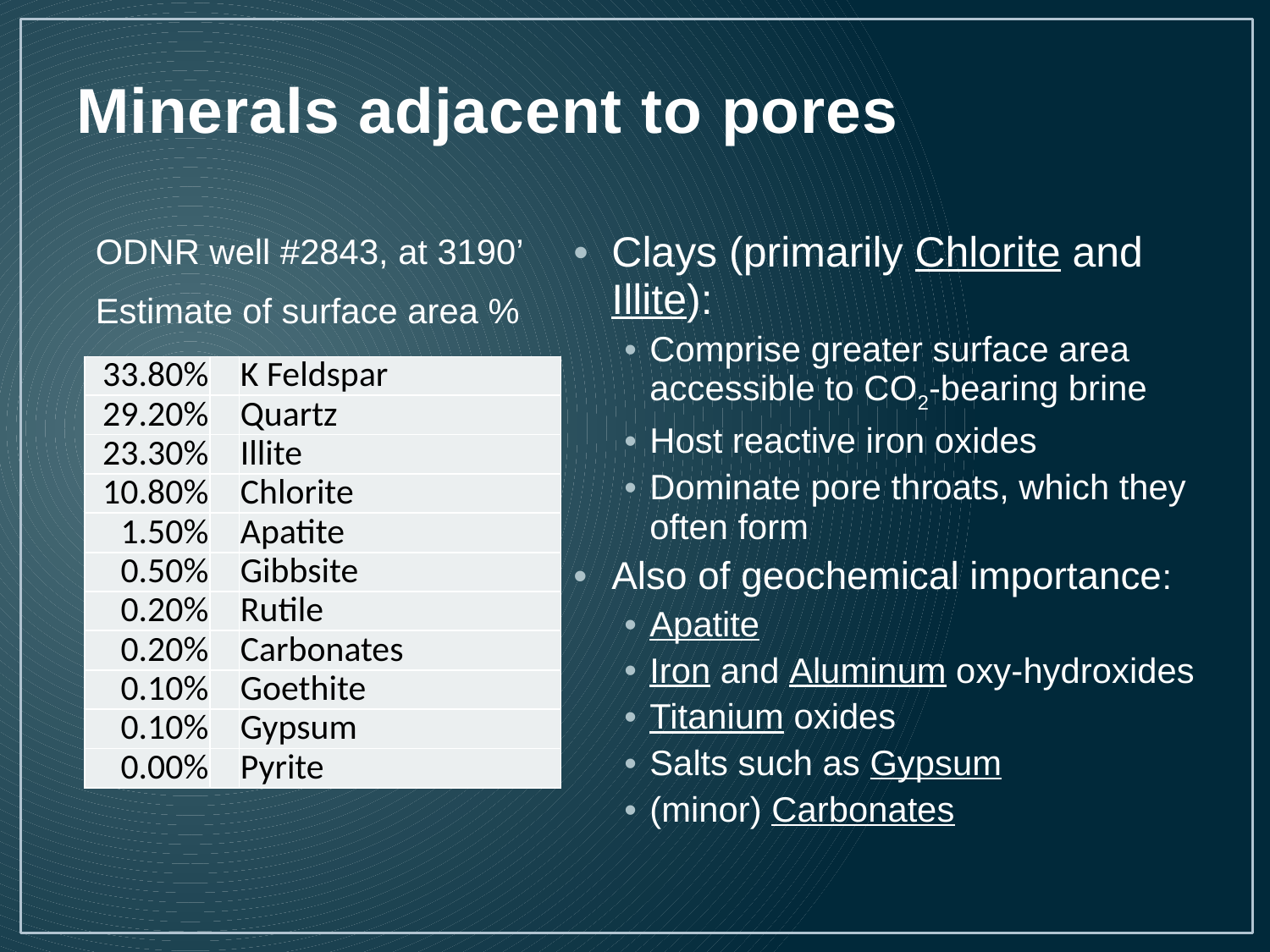

# Minerals adjacent to pores
Clays (primarily Chlorite and Illite):
Comprise greater surface area accessible to CO2-bearing brine
Host reactive iron oxides
Dominate pore throats, which they often form
Also of geochemical importance:
Apatite
Iron and Aluminum oxy-hydroxides
Titanium oxides
Salts such as Gypsum
(minor) Carbonates
ODNR well #2843, at 3190’

Estimate of surface area %
| 33.80% |  | K Feldspar |
| --- | --- | --- |
| 29.20% |  | Quartz |
| 23.30% |  | Illite |
| 10.80% |  | Chlorite |
| 1.50% |  | Apatite |
| 0.50% |  | Gibbsite |
| 0.20% |  | Rutile |
| 0.20% |  | Carbonates |
| 0.10% |  | Goethite |
| 0.10% |  | Gypsum |
| 0.00% |  | Pyrite |